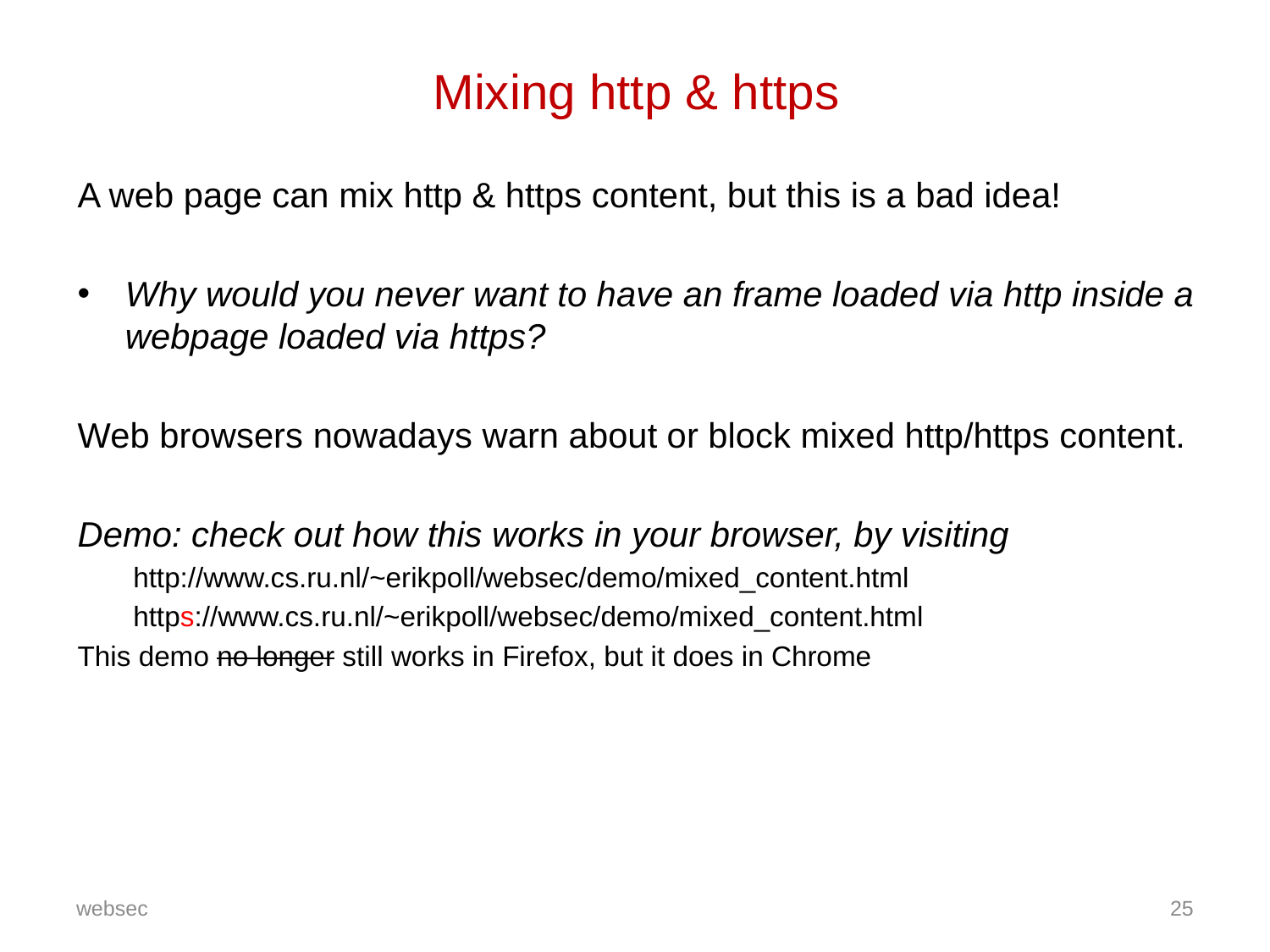

# Mixing http & https
A web page can mix http & https content, but this is a bad idea!

Why would you never want to have an frame loaded via http inside a webpage loaded via https?

Web browsers nowadays warn about or block mixed http/https content.

Demo: check out how this works in your browser, by visiting
http://www.cs.ru.nl/~erikpoll/websec/demo/mixed_content.html
https://www.cs.ru.nl/~erikpoll/websec/demo/mixed_content.html
This demo no longer still works in Firefox, but it does in Chrome

websec
25